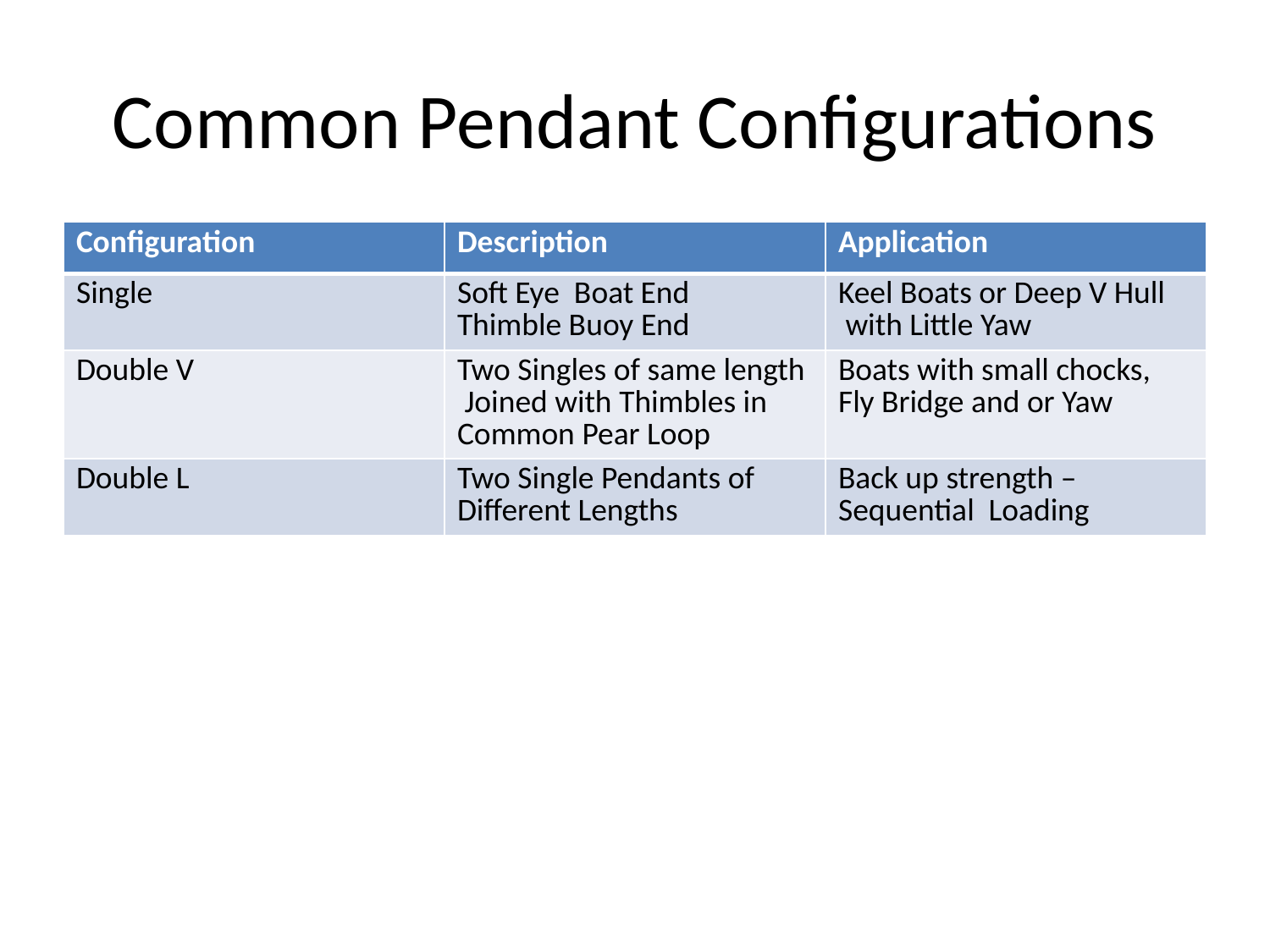

# Common Pendant Configurations
| Configuration | Description | Application |
| --- | --- | --- |
| Single | Soft Eye Boat End Thimble Buoy End | Keel Boats or Deep V Hull with Little Yaw |
| Double V | Two Singles of same length Joined with Thimbles in Common Pear Loop | Boats with small chocks, Fly Bridge and or Yaw |
| Double L | Two Single Pendants of Different Lengths | Back up strength – Sequential Loading |